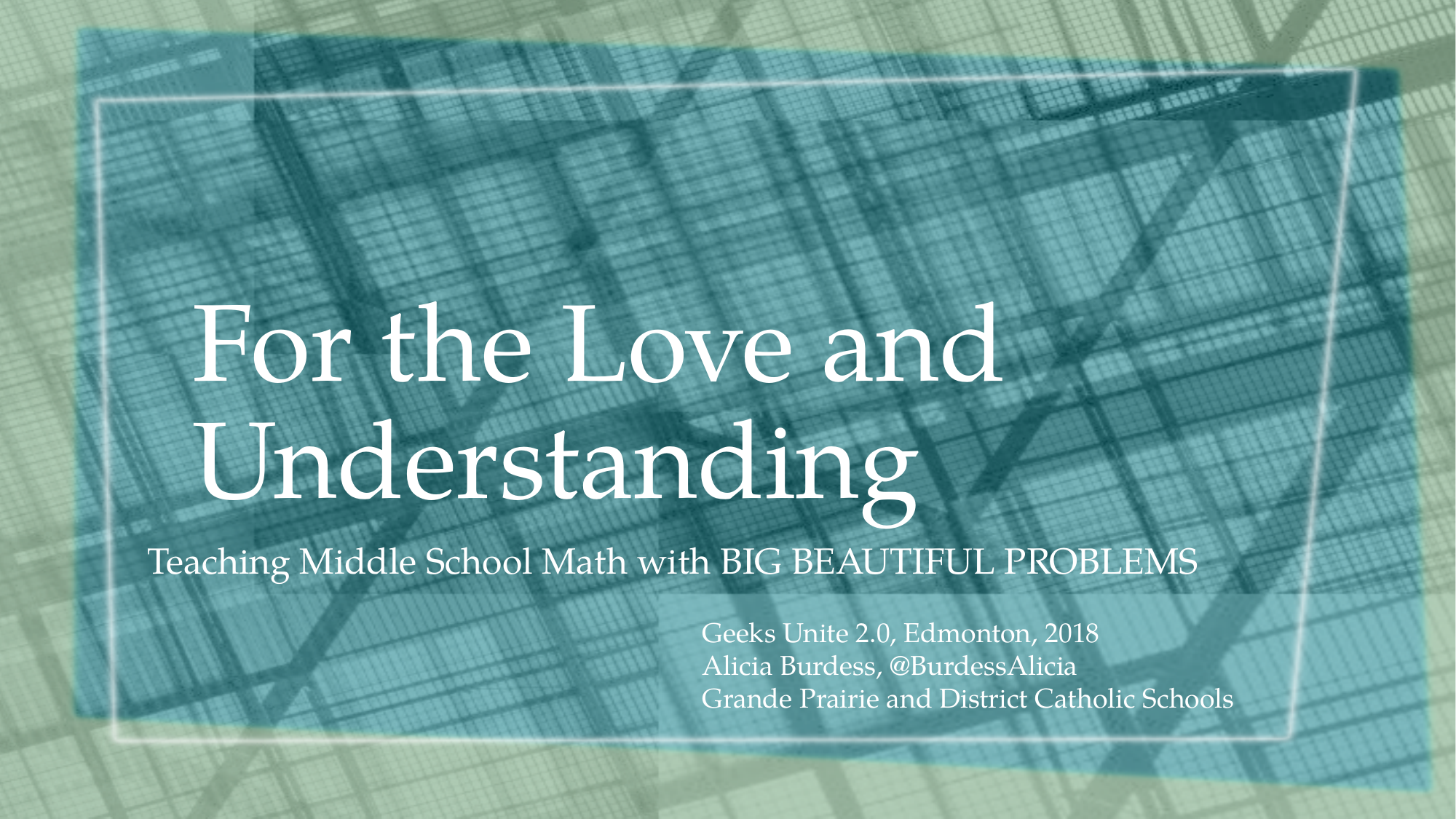

# For the Love and Understanding
Teaching Middle School Math with BIG BEAUTIFUL PROBLEMS
Geeks Unite 2.0, Edmonton, 2018
Alicia Burdess, @BurdessAlicia
Grande Prairie and District Catholic Schools